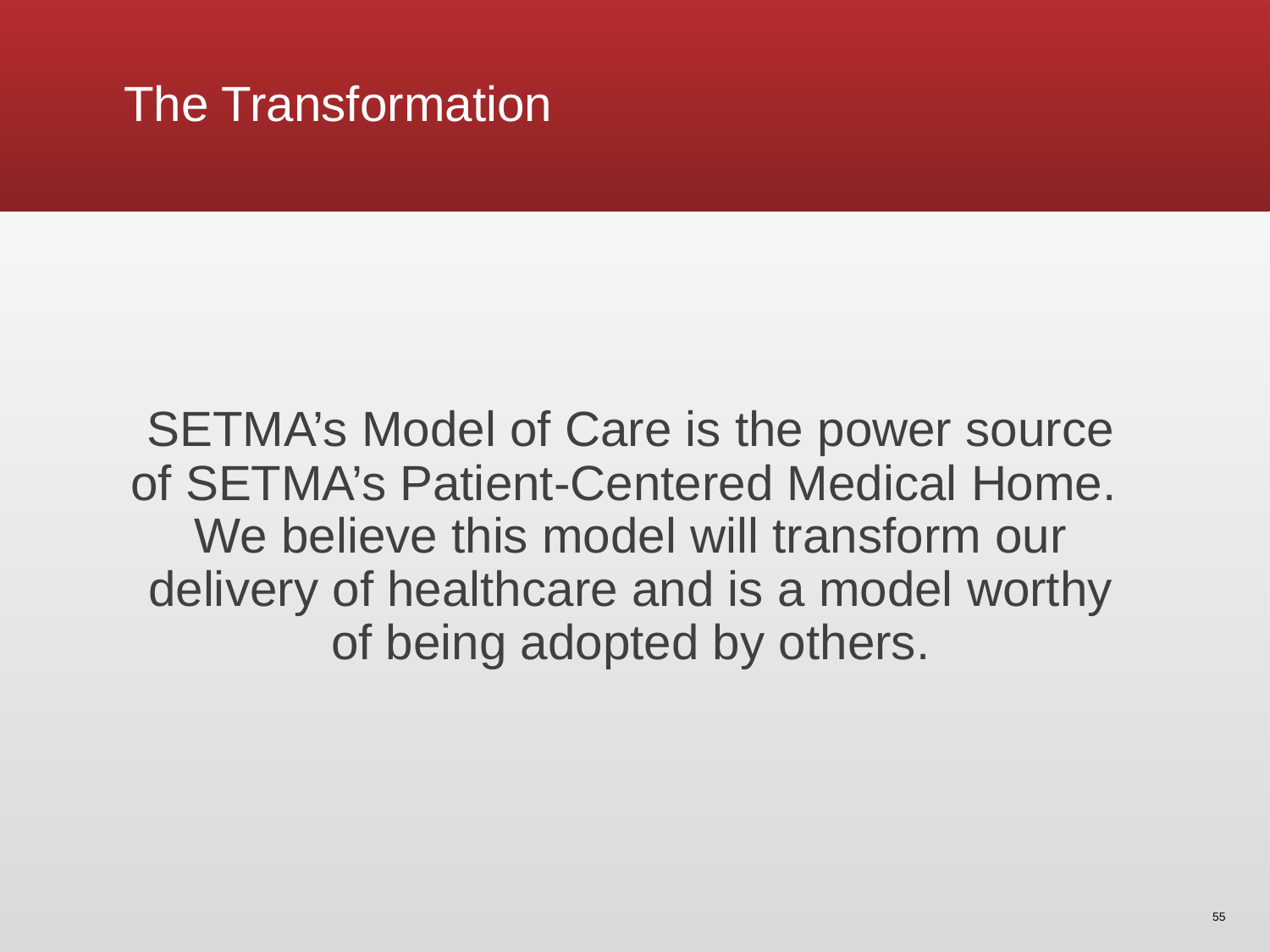

# The Transformation

SETMA’s Model of Care is the power source of SETMA’s Patient-Centered Medical Home.  We believe this model will transform our delivery of healthcare and is a model worthy of being adopted by others.

55